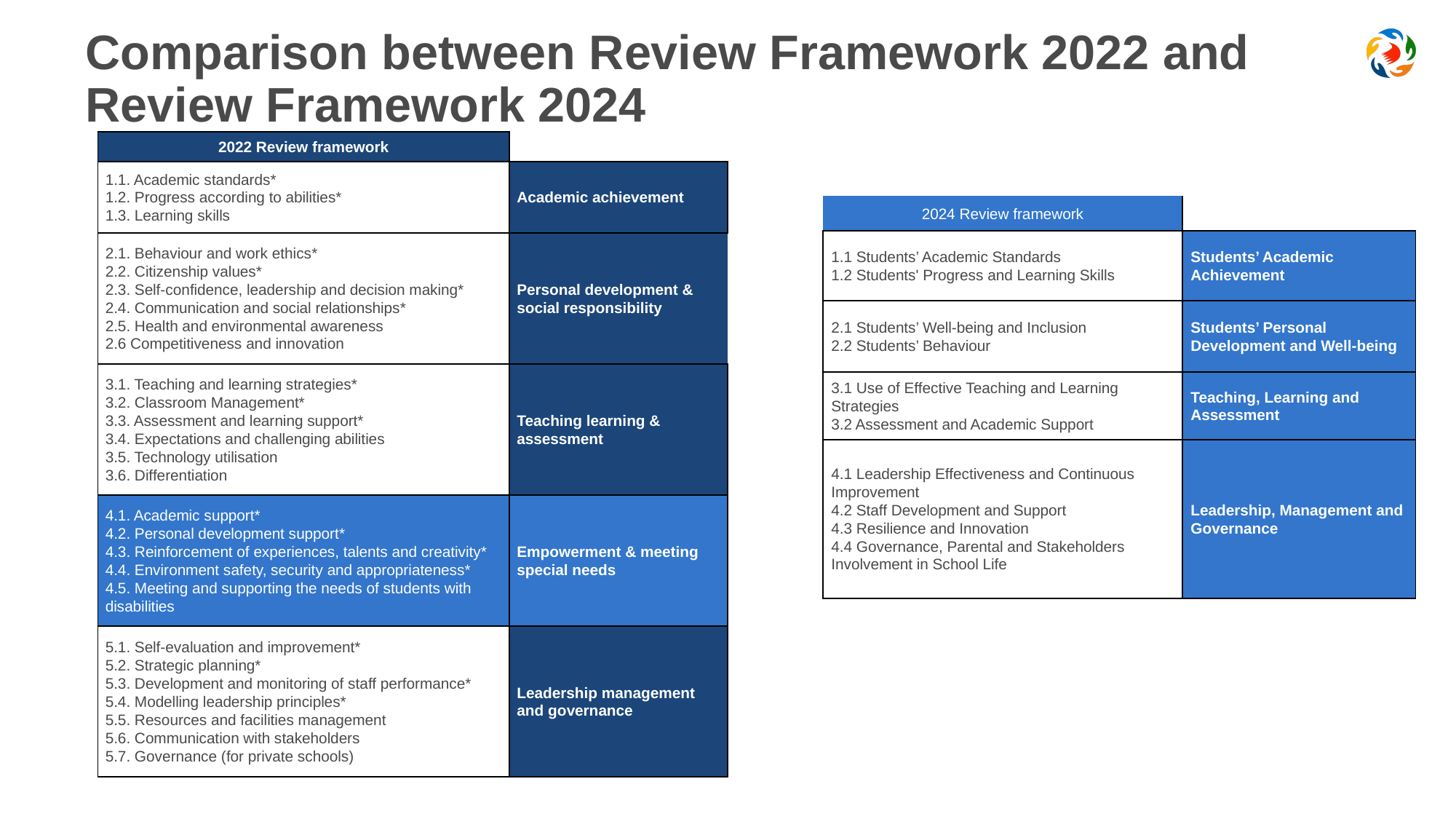

Comparison between Review Framework 2022 and Review Framework 2024
| 2022 Review framework |  |
| --- | --- |
| 1.1. Academic standards\* 1.2. Progress according to abilities\* 1.3. Learning skills | Academic achievement |
| 2.1. Behaviour and work ethics\* 2.2. Citizenship values\* 2.3. Self-confidence, leadership and decision making\* 2.4. Communication and social relationships\* 2.5. Health and environmental awareness 2.6 Competitiveness and innovation | Personal development & social responsibility |
| 3.1. Teaching and learning strategies\* 3.2. Classroom Management\* 3.3. Assessment and learning support\* 3.4. Expectations and challenging abilities 3.5. Technology utilisation 3.6. Differentiation | Teaching learning & assessment |
| 4.1. Academic support\* 4.2. Personal development support\* 4.3. Reinforcement of experiences, talents and creativity\* 4.4. Environment safety, security and appropriateness\* 4.5. Meeting and supporting the needs of students with disabilities | Empowerment & meeting special needs |
| 5.1. Self-evaluation and improvement\* 5.2. Strategic planning\* 5.3. Development and monitoring of staff performance\* 5.4. Modelling leadership principles\* 5.5. Resources and facilities management 5.6. Communication with stakeholders 5.7. Governance (for private schools) | Leadership management and governance |
| 2024 Review framework |  |
| --- | --- |
| 1.1 Students’ Academic Standards 1.2 Students' Progress and Learning Skills | Students’ Academic Achievement |
| 2.1 Students’ Well-being and Inclusion 2.2 Students’ Behaviour | Students’ Personal Development and Well-being |
| 3.1 Use of Effective Teaching and Learning Strategies 3.2 Assessment and Academic Support | Teaching, Learning and Assessment |
| 4.1 Leadership Effectiveness and Continuous Improvement 4.2 Staff Development and Support 4.3 Resilience and Innovation 4.4 Governance, Parental and Stakeholders Involvement in School Life | Leadership, Management and Governance |